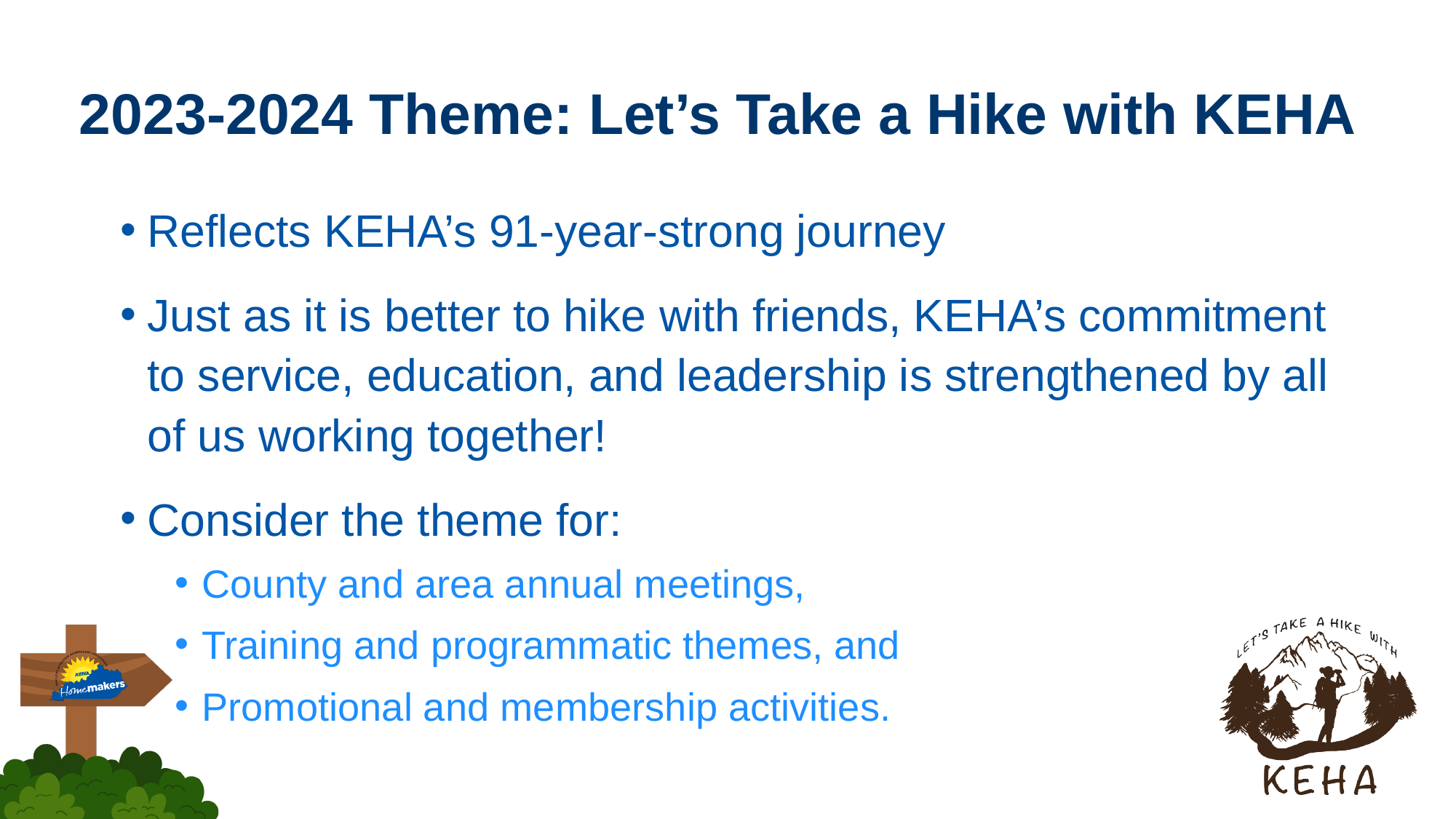

# 2023-2024 Theme: Let’s Take a Hike with KEHA
Reflects KEHA’s 91-year-strong journey
Just as it is better to hike with friends, KEHA’s commitment to service, education, and leadership is strengthened by all of us working together!
Consider the theme for:
County and area annual meetings,
Training and programmatic themes, and
Promotional and membership activities.